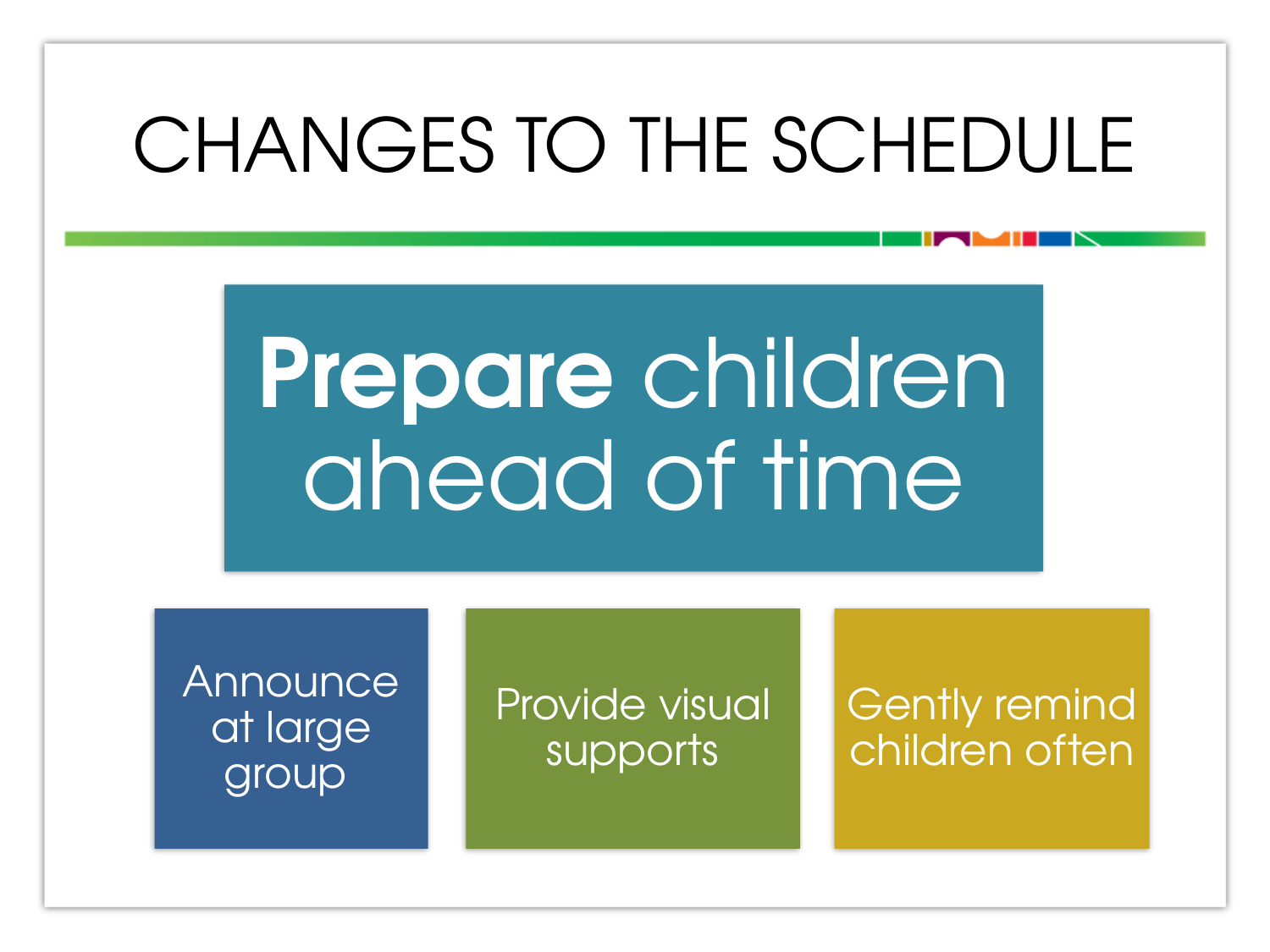

# Changes to the Schedule
Prepare children ahead of time
Announce at large group
Provide visual supports
Gently remind children often